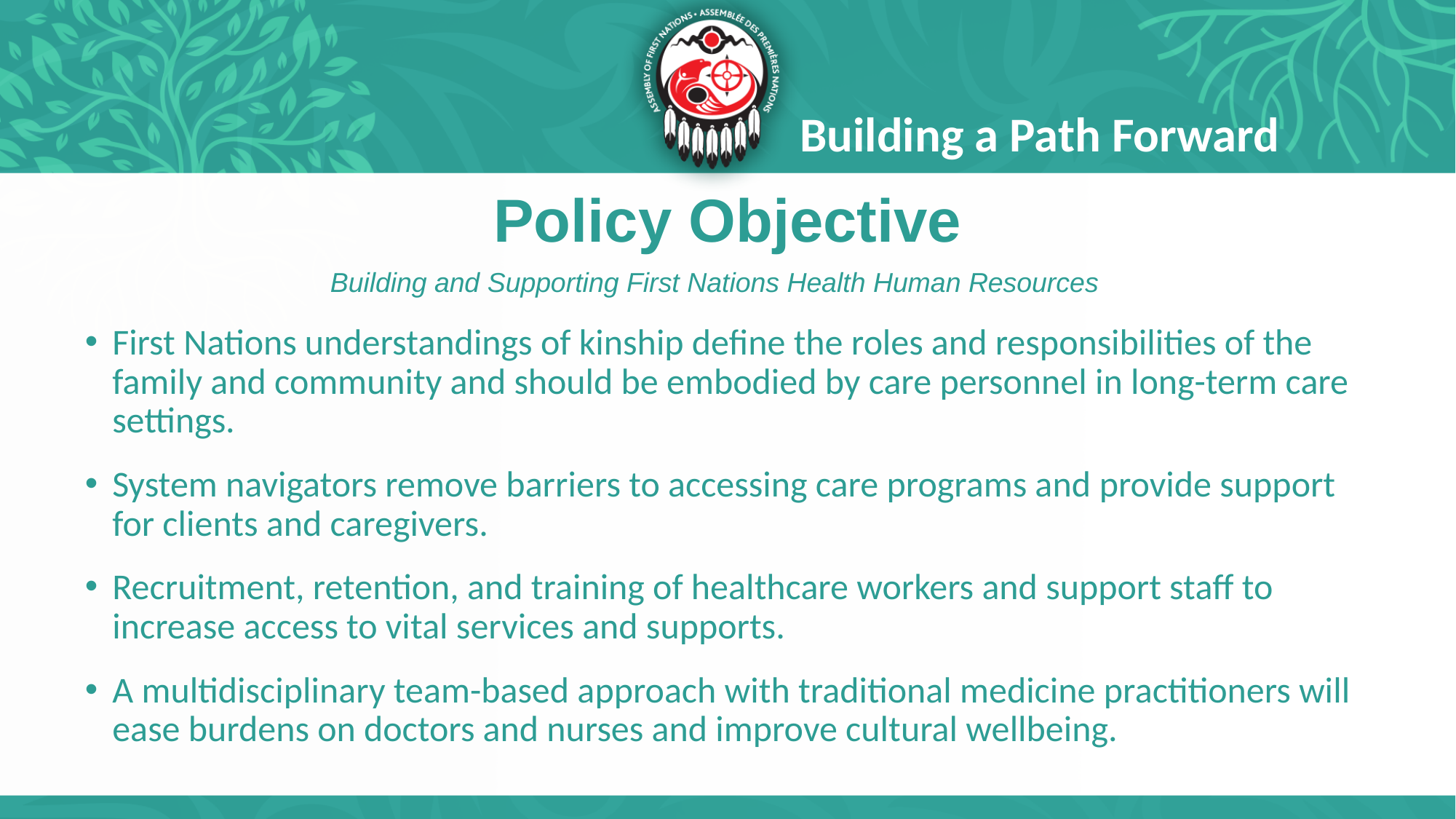

Building a Path Forward
# Policy Objective
Building and Supporting First Nations Health Human Resources
First Nations understandings of kinship define the roles and responsibilities of the family and community and should be embodied by care personnel in long-term care settings.
System navigators remove barriers to accessing care programs and provide support for clients and caregivers.
Recruitment, retention, and training of healthcare workers and support staff to increase access to vital services and supports.
A multidisciplinary team-based approach with traditional medicine practitioners will ease burdens on doctors and nurses and improve cultural wellbeing.